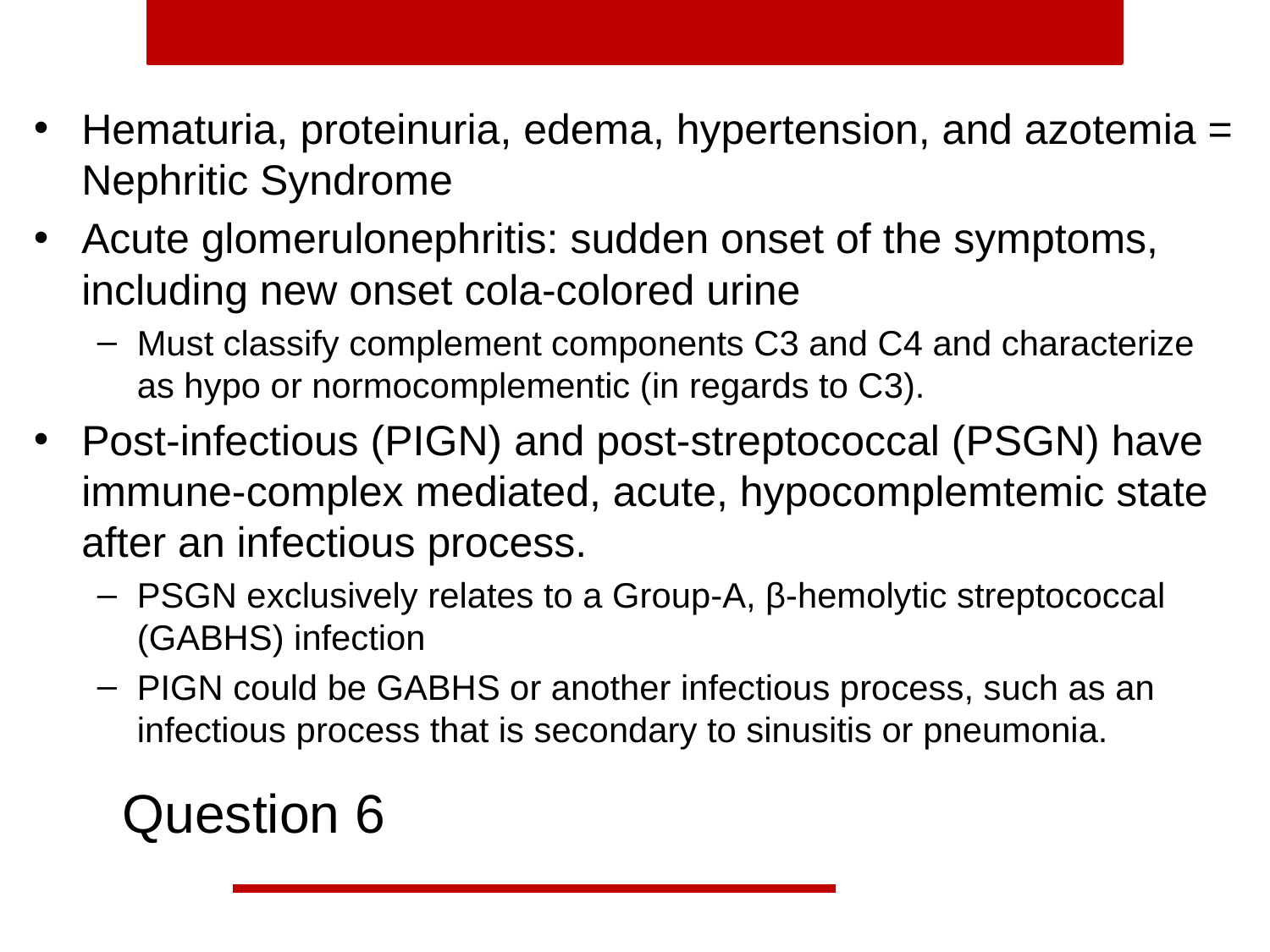

Hematuria, proteinuria, edema, hypertension, and azotemia = Nephritic Syndrome
Acute glomerulonephritis: sudden onset of the symptoms, including new onset cola-colored urine
Must classify complement components C3 and C4 and characterize as hypo or normocomplementic (in regards to C3).
Post-infectious (PIGN) and post-streptococcal (PSGN) have immune-complex mediated, acute, hypocomplemtemic state after an infectious process.
PSGN exclusively relates to a Group-A, β-hemolytic streptococcal (GABHS) infection
PIGN could be GABHS or another infectious process, such as an infectious process that is secondary to sinusitis or pneumonia.
# Question 6